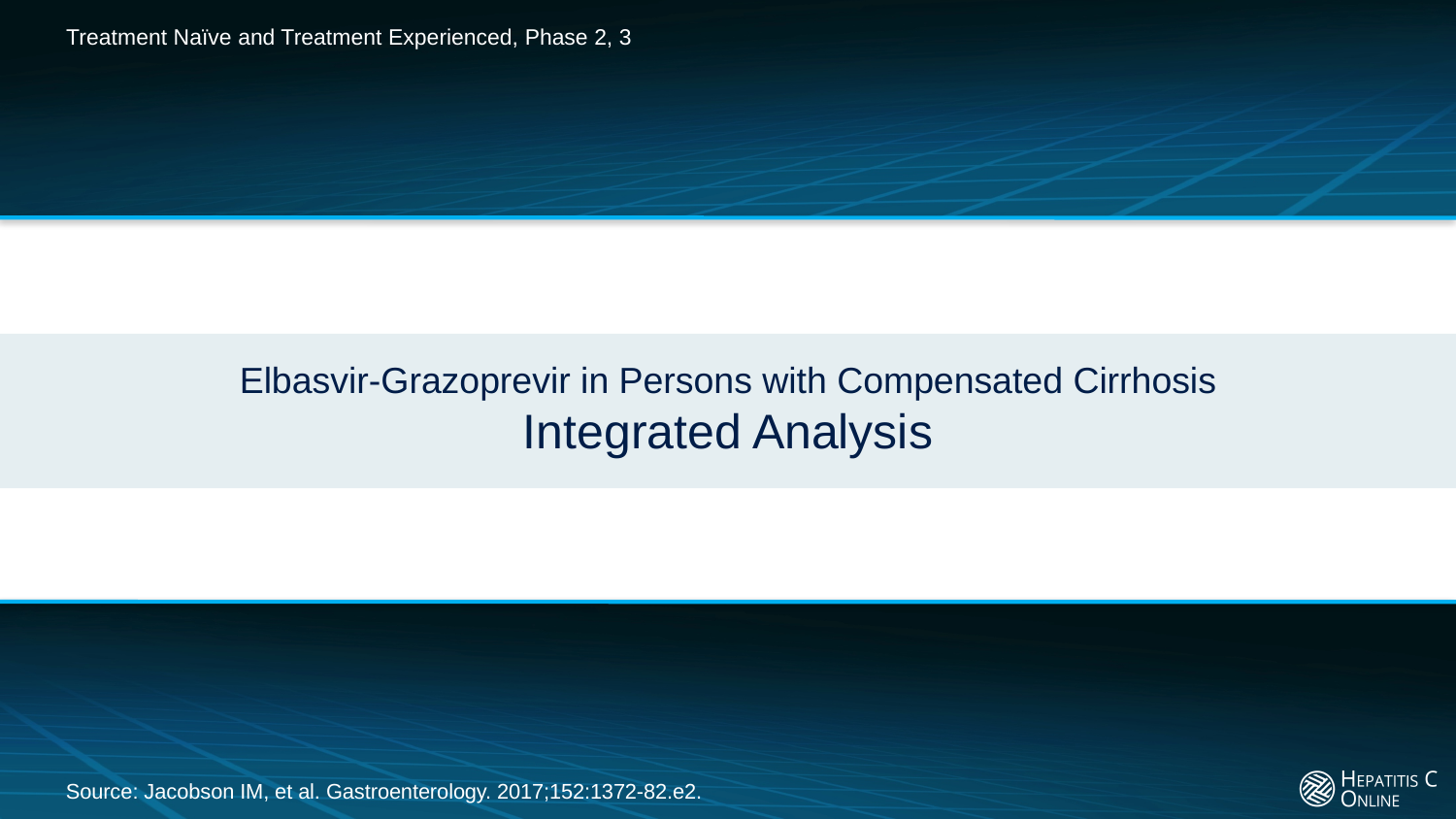

Treatment Naïve and Treatment Experienced, Phase 2, 3
# Elbasvir-Grazoprevir in Persons with Compensated Cirrhosis Integrated Analysis
Source: Jacobson IM, et al. Gastroenterology. 2017;152:1372-82.e2.